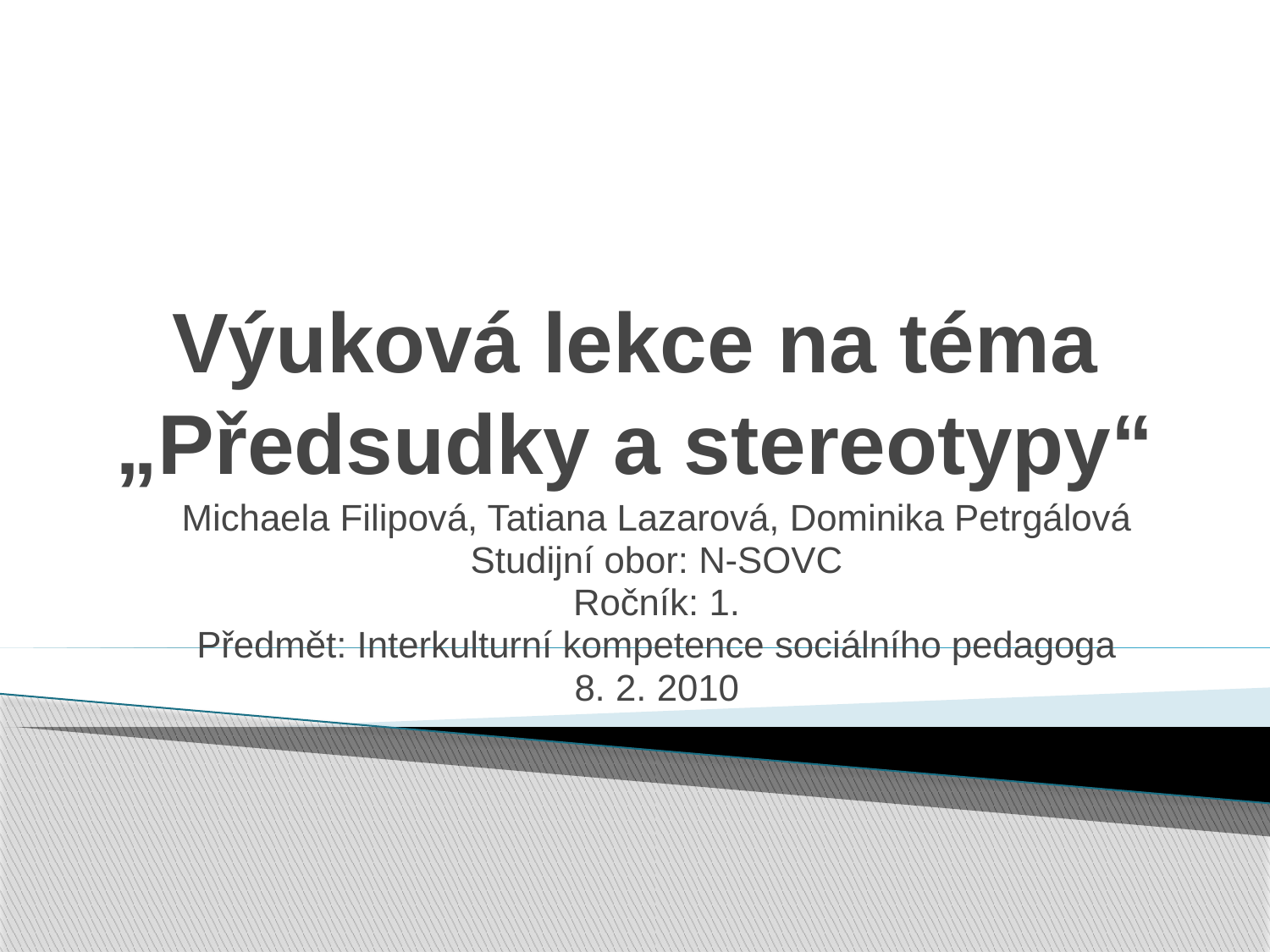

# Výuková lekce na téma „Předsudky a stereotypy“
Michaela Filipová, Tatiana Lazarová, Dominika Petrgálová
Studijní obor: N-SOVC
Ročník: 1.
Předmět: Interkulturní kompetence sociálního pedagoga
8. 2. 2010